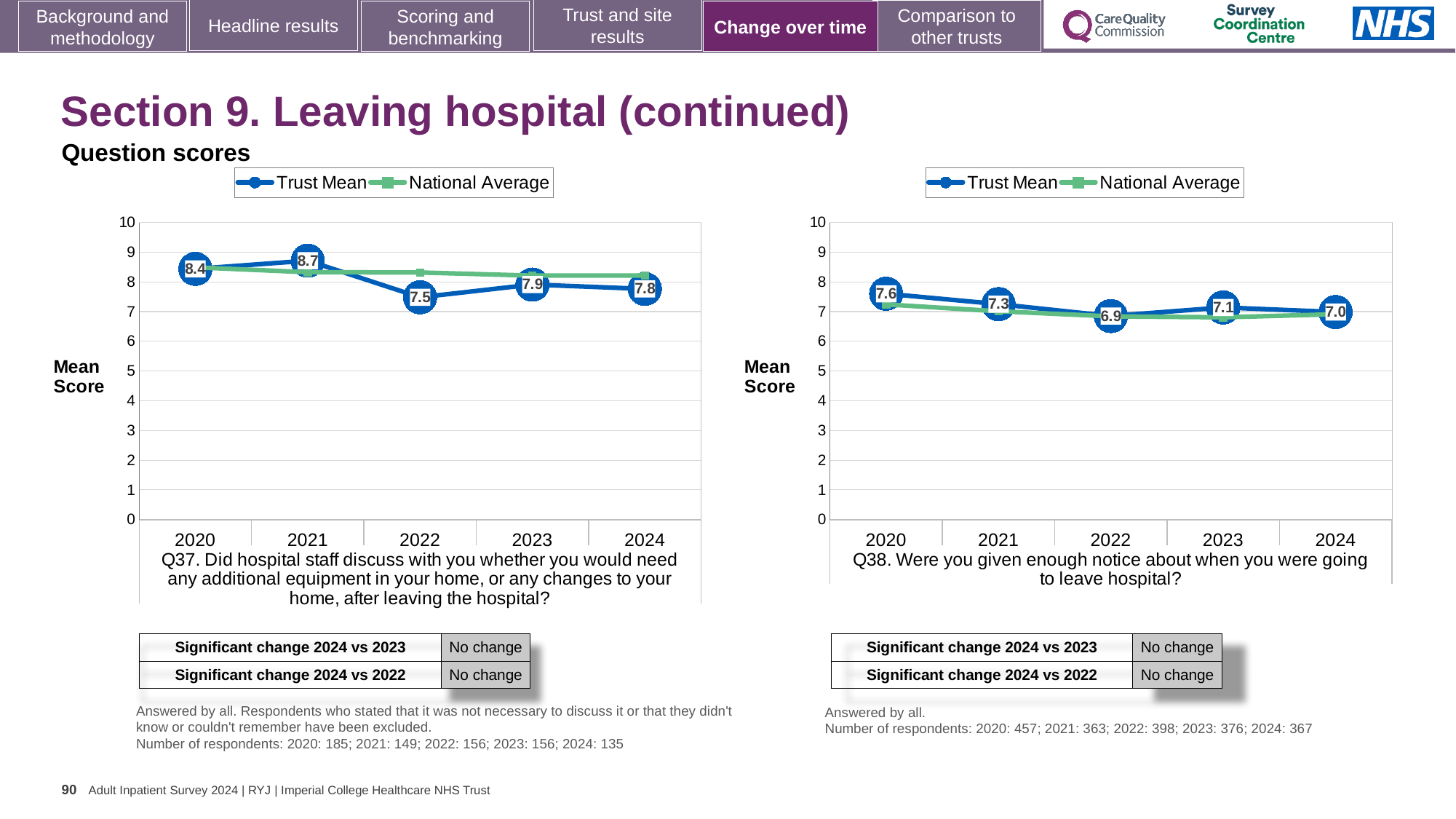

# Section 9. Leaving hospital (continued)
Question scores

### Chart

| Category | Trust Mean | National Average |
|---|---|---|
| 2020 | 8.438489975638298 | 8.490321820569648 |
| 2021 | 8.713904036025426 | 8.325088969043222 |
| 2022 | 7.48256821319105 | 8.316835780272935 |
| 2023 | 7.909580759862569 | 8.211620135815137 |
| 2024 | 7.764582334032997 | 8.2169881909637 |

### Chart

| Category | Trust Mean | National Average |
|---|---|---|
| 2020 | 7.601968515965006 | 7.242264888289665 |
| 2021 | 7.251786952659391 | 7.011623849735098 |
| 2022 | 6.850590025903776 | 6.839223856844479 |
| 2023 | 7.14026264416644 | 6.807026325349589 |
| 2024 | 6.98686711979849 | 6.911855780507437 |
| Significant change 2024 vs 2023 | No change |
| --- | --- |
| Significant change 2024 vs 2022 | No change |
| Significant change 2024 vs 2023 | No change |
| --- | --- |
| Significant change 2024 vs 2022 | No change |
Answered by all. Respondents who stated that it was not necessary to discuss it or that they didn't know or couldn't remember have been excluded.
Number of respondents: 2020: 185; 2021: 149; 2022: 156; 2023: 156; 2024: 135

Answered by all.
Number of respondents: 2020: 457; 2021: 363; 2022: 398; 2023: 376; 2024: 367

90